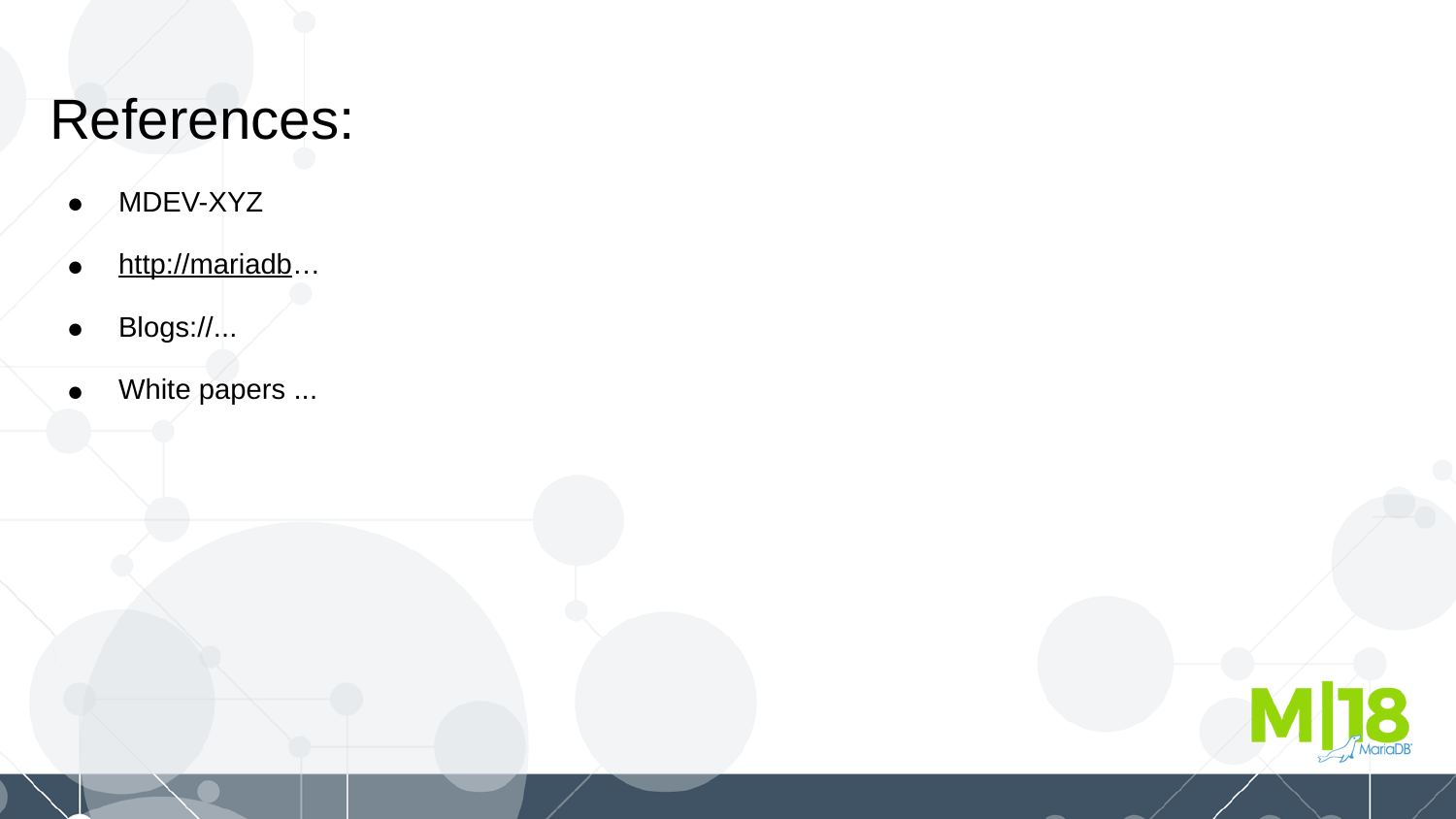

References:
MDEV-XYZ
http://mariadb…
Blogs://...
White papers ...